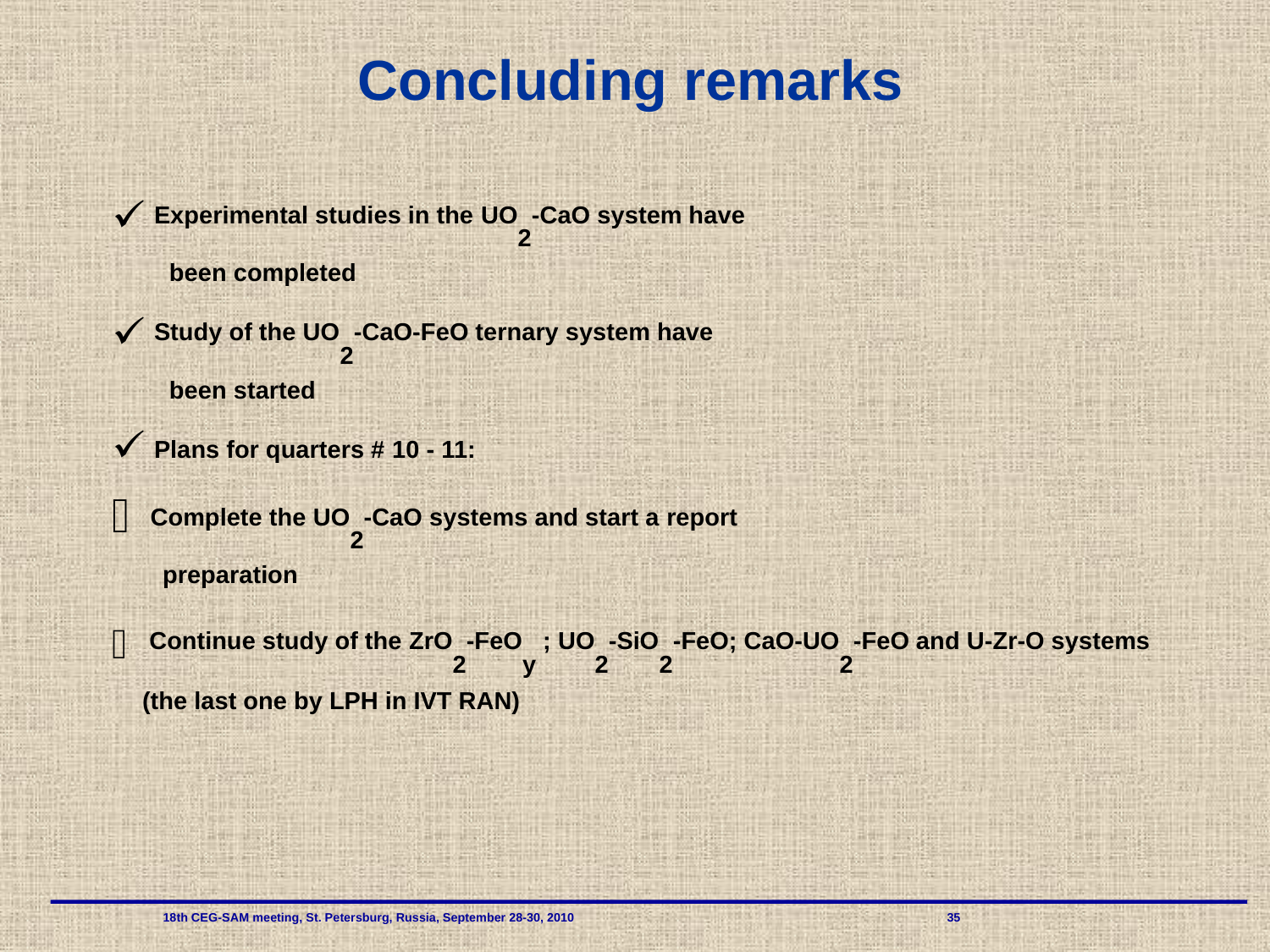

Concluding remarks

 Experimental studies in the UO2-CaO system have
    been completed
 Study of the UO2-CaO-FeO ternary system have
    been started
 Plans for quarters # 10 - 11:
 Complete the UO2-CaO systems and start a report
   preparation
 Continue study of the ZrO2-FeOy ; UO2-SiO2-FeO; CaO-UO2-FeO and U-Zr-O systems (the last one by LPH in IVT RAN)

                               18th CEG-SAM meeting, St. Petersburg, Russia, September 28-30, 2010 			35